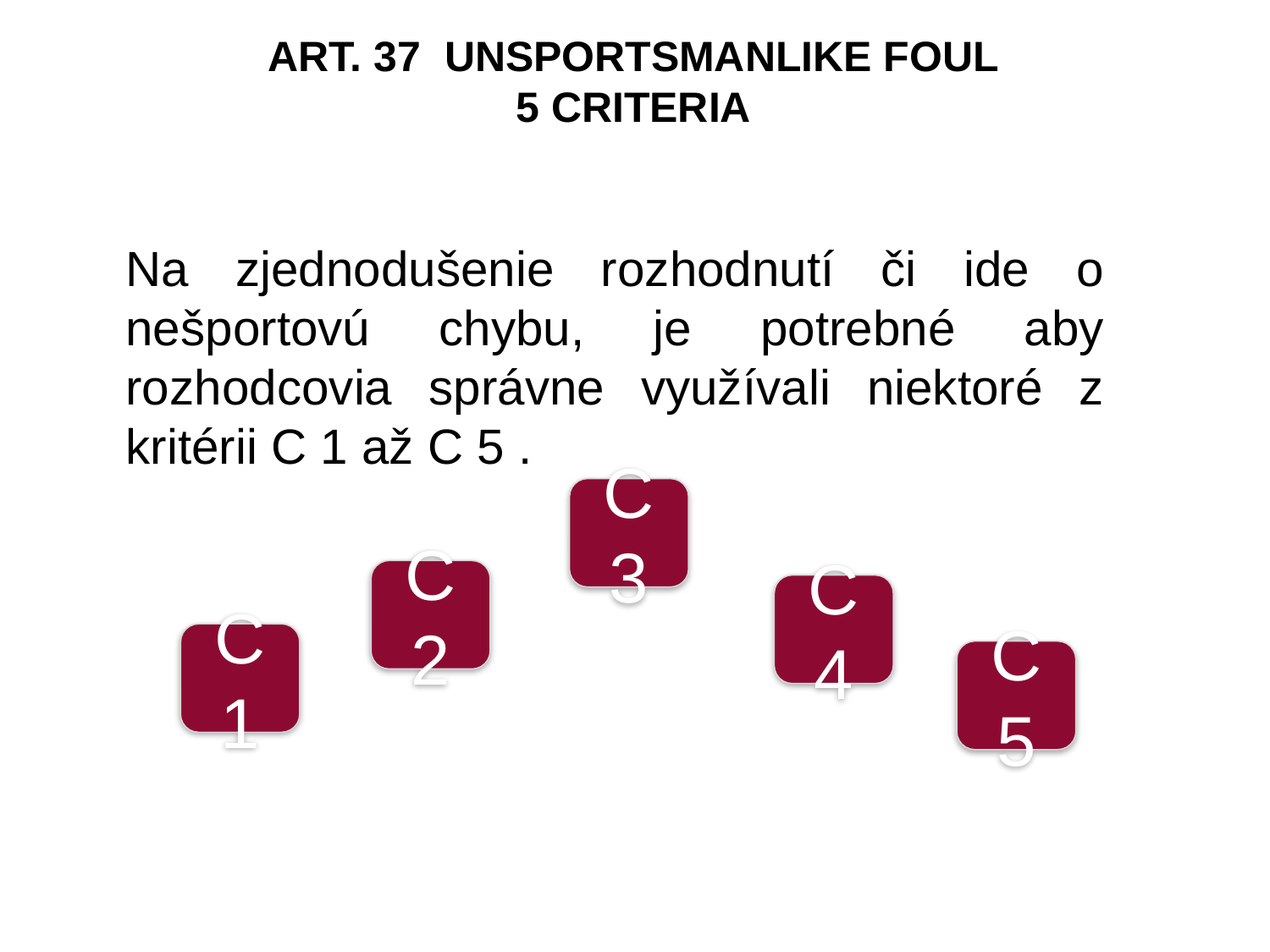

# ART. 37  UNSPORTSMANLIKE FOUL 5 CRITERIA
Na zjednodušenie rozhodnutí či ide o nešportovú chybu, je potrebné aby rozhodcovia správne využívali niektoré z kritérii C 1 až C 5 .

C3
C2
C4
C1
C5